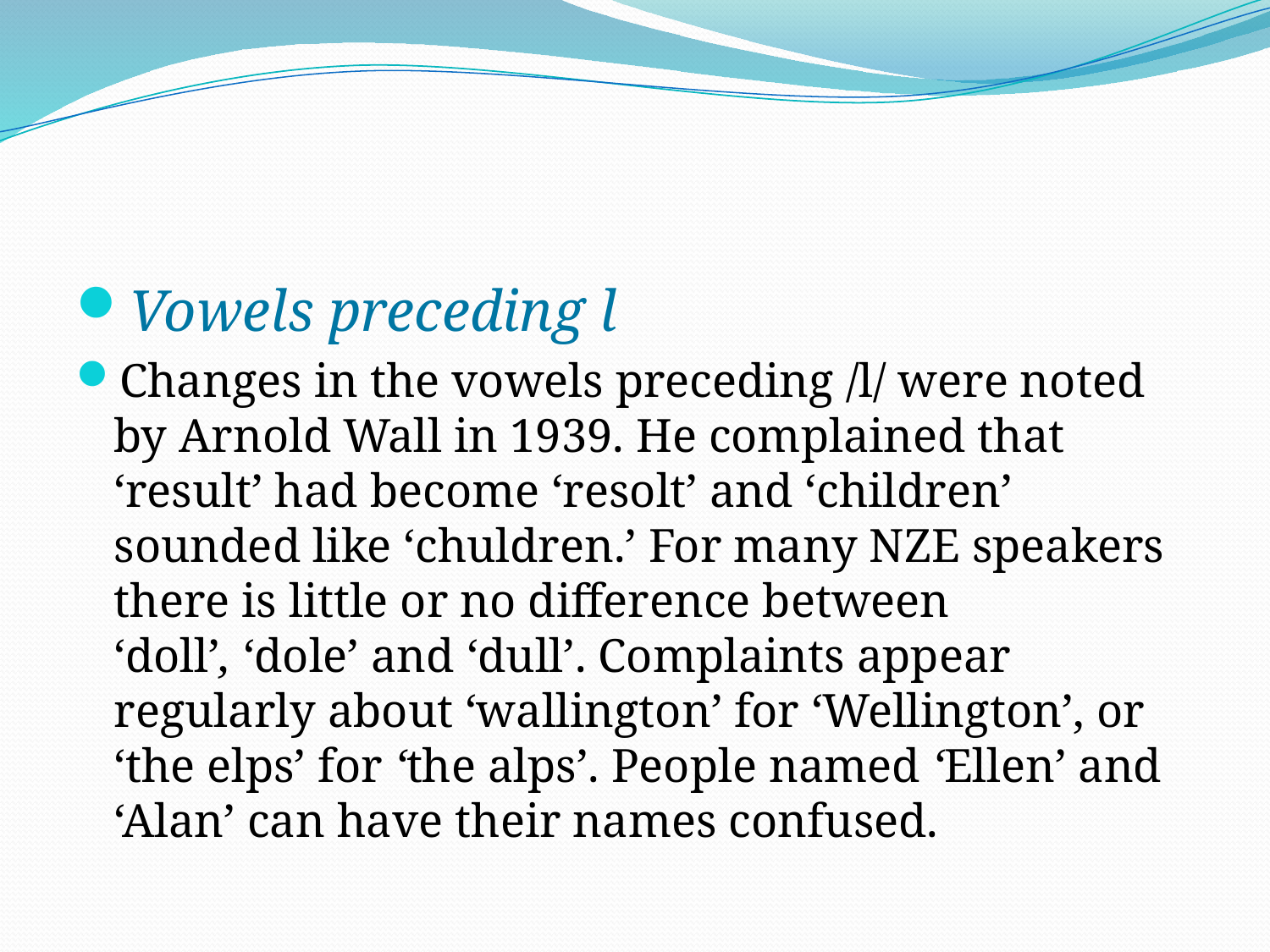

#
Vowels preceding l
Changes in the vowels preceding /l/ were noted by Arnold Wall in 1939. He complained that ‘result’ had become ‘resolt’ and ‘children’ sounded like ‘chuldren.’ For many NZE speakers there is little or no difference between ‘doll’, ‘dole’ and ‘dull’. Complaints appear regularly about ‘wallington’ for ‘Wellington’, or ‘the elps’ for ‘the alps’. People named ‘Ellen’ and ‘Alan’ can have their names confused.